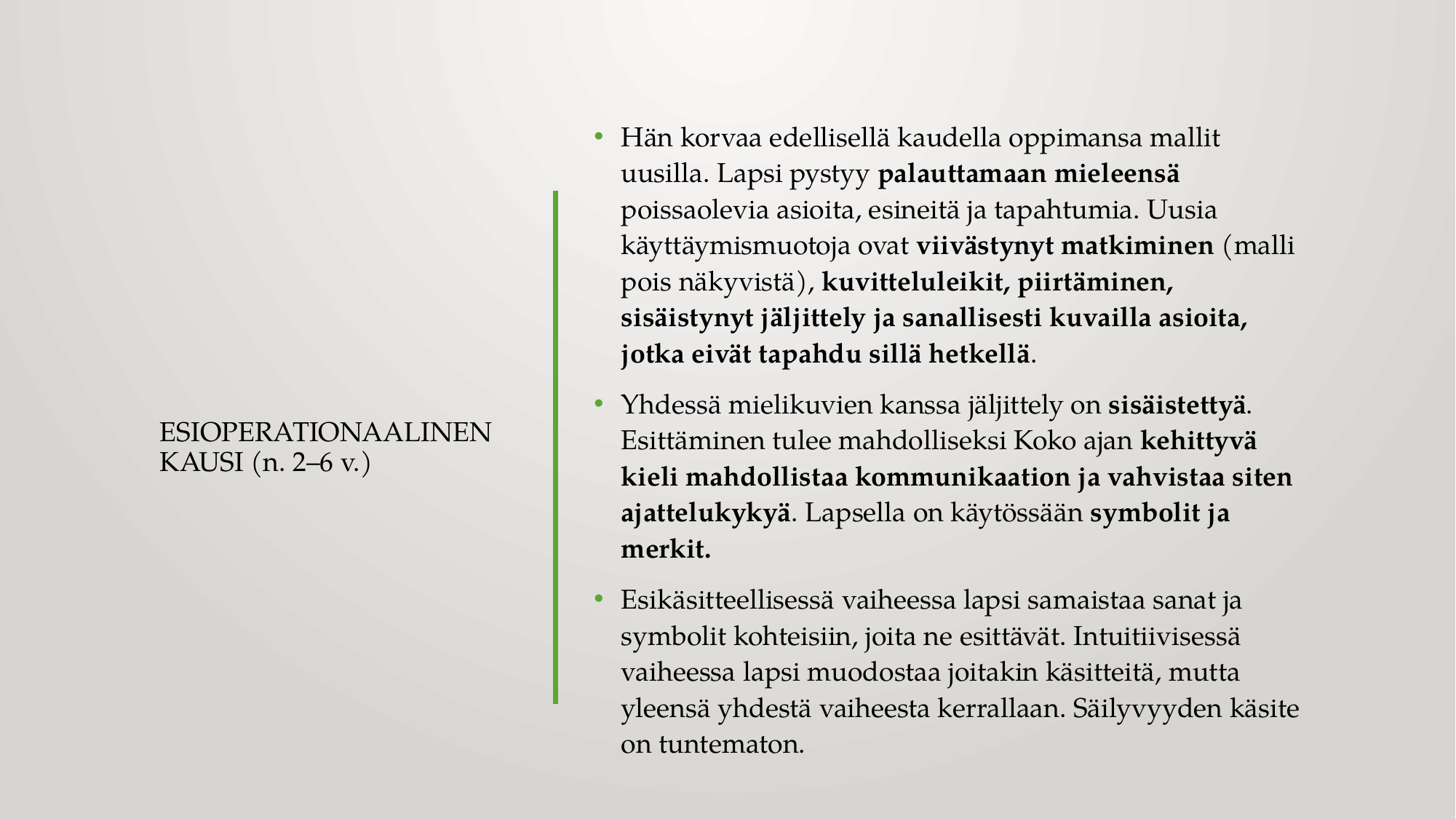

Hän korvaa edellisellä kaudella oppimansa mallit uusilla. Lapsi pystyy palauttamaan mieleensä poissaolevia asioita, esineitä ja tapahtumia. Uusia käyttäymismuotoja ovat viivästynyt matkiminen (malli pois näkyvistä), kuvitteluleikit, piirtäminen, sisäistynyt jäljittely ja sanallisesti kuvailla asioita, jotka eivät tapahdu sillä hetkellä.
Yhdessä mielikuvien kanssa jäljittely on sisäistettyä. Esittäminen tulee mahdolliseksi Koko ajan kehittyvä kieli mahdollistaa kommunikaation ja vahvistaa siten ajattelukykyä. Lapsella on käytössään symbolit ja merkit.
Esikäsitteellisessä vaiheessa lapsi samaistaa sanat ja symbolit kohteisiin, joita ne esittävät. Intuitiivisessä vaiheessa lapsi muodostaa joitakin käsitteitä, mutta yleensä yhdestä vaiheesta kerrallaan. Säilyvyyden käsite on tuntematon.

# ESIOPERATIONAALINEN KAUSI (n. 2–6 v.)